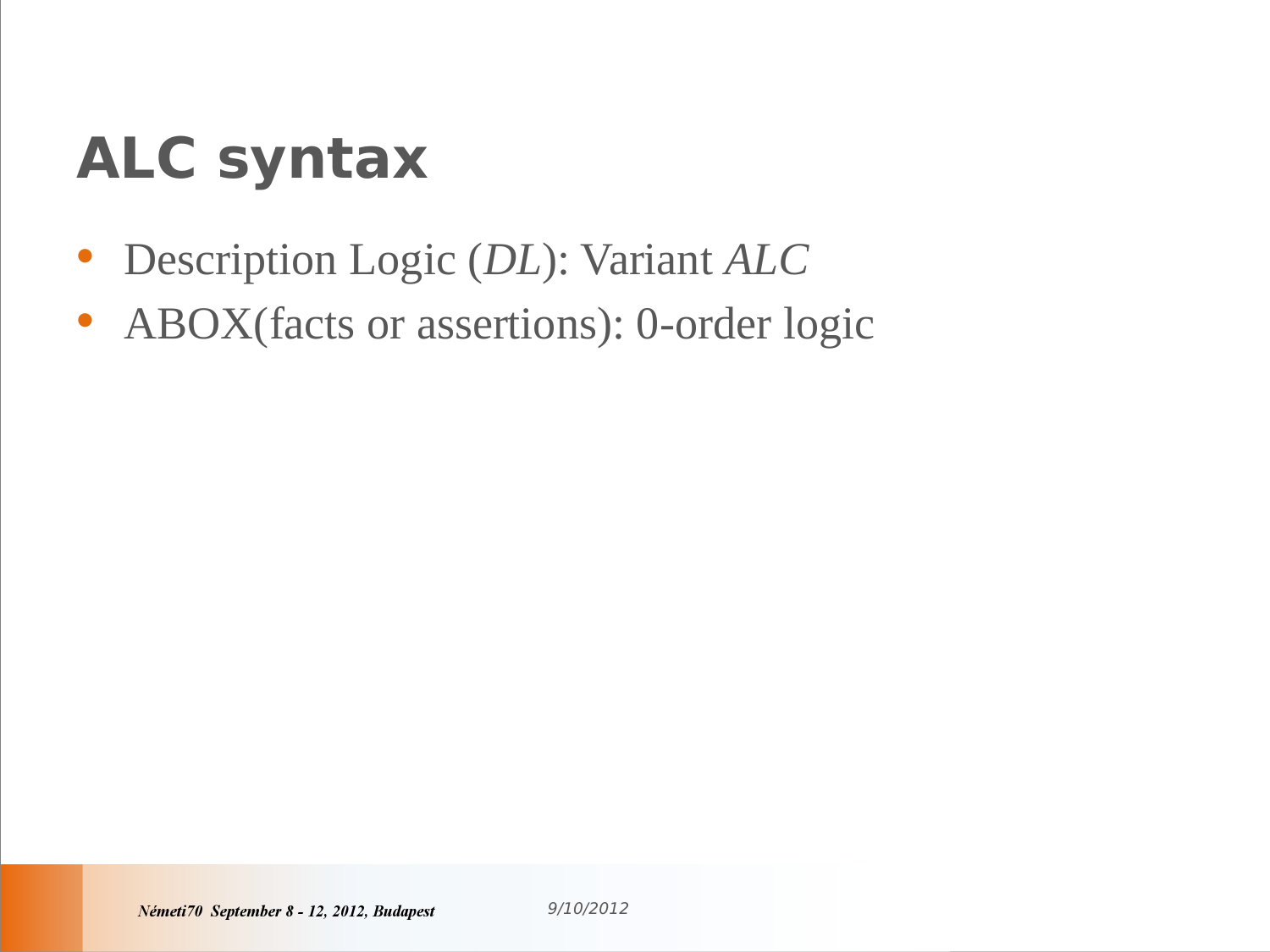

# ALC syntax
Description Logic (DL): Variant ALC
ABOX(facts or assertions): 0-order logic
9/10/2012